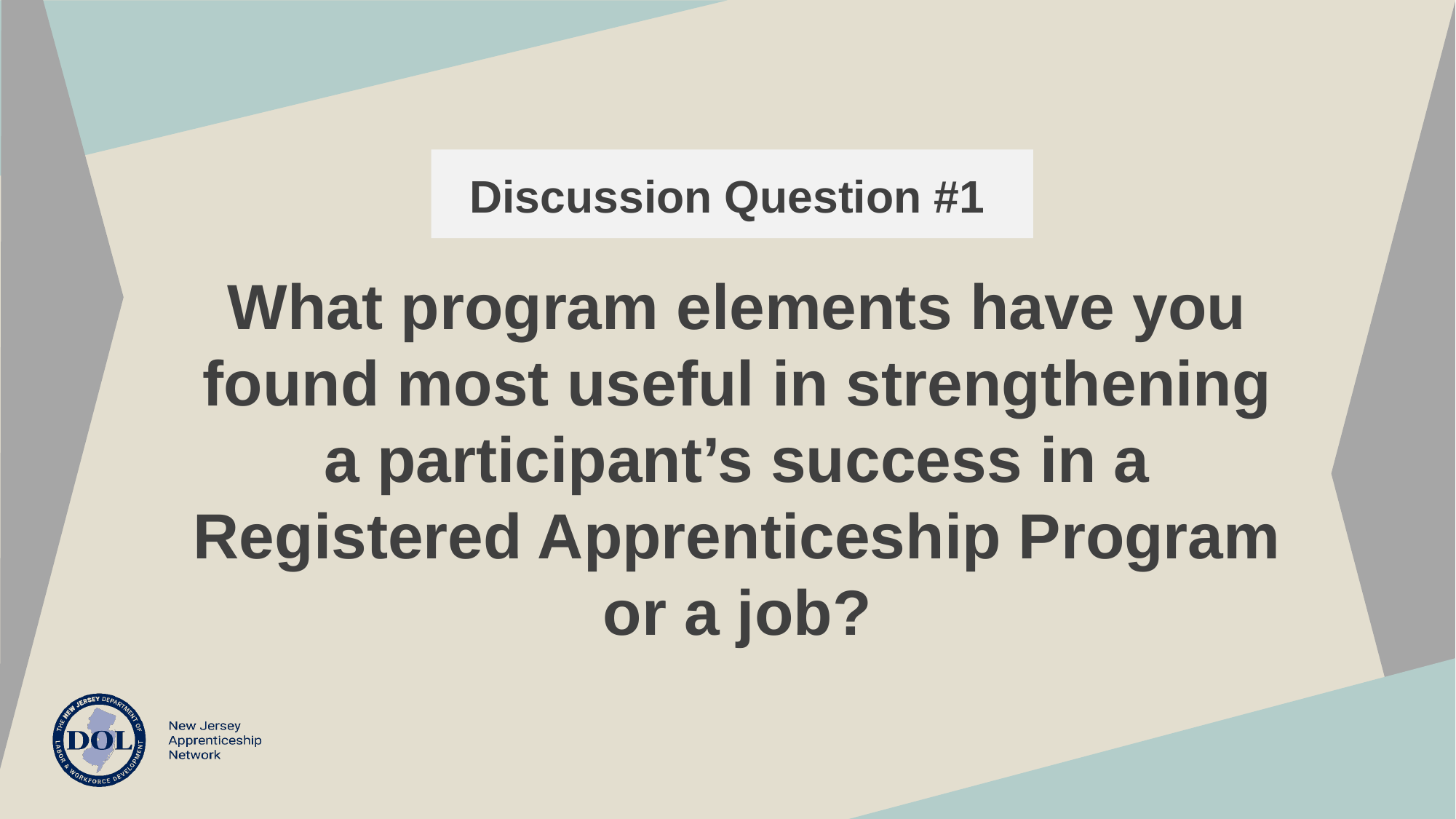

Discussion Question #1
What program elements have you found most useful in strengthening a participant’s success in a Registered Apprenticeship Program or a job?